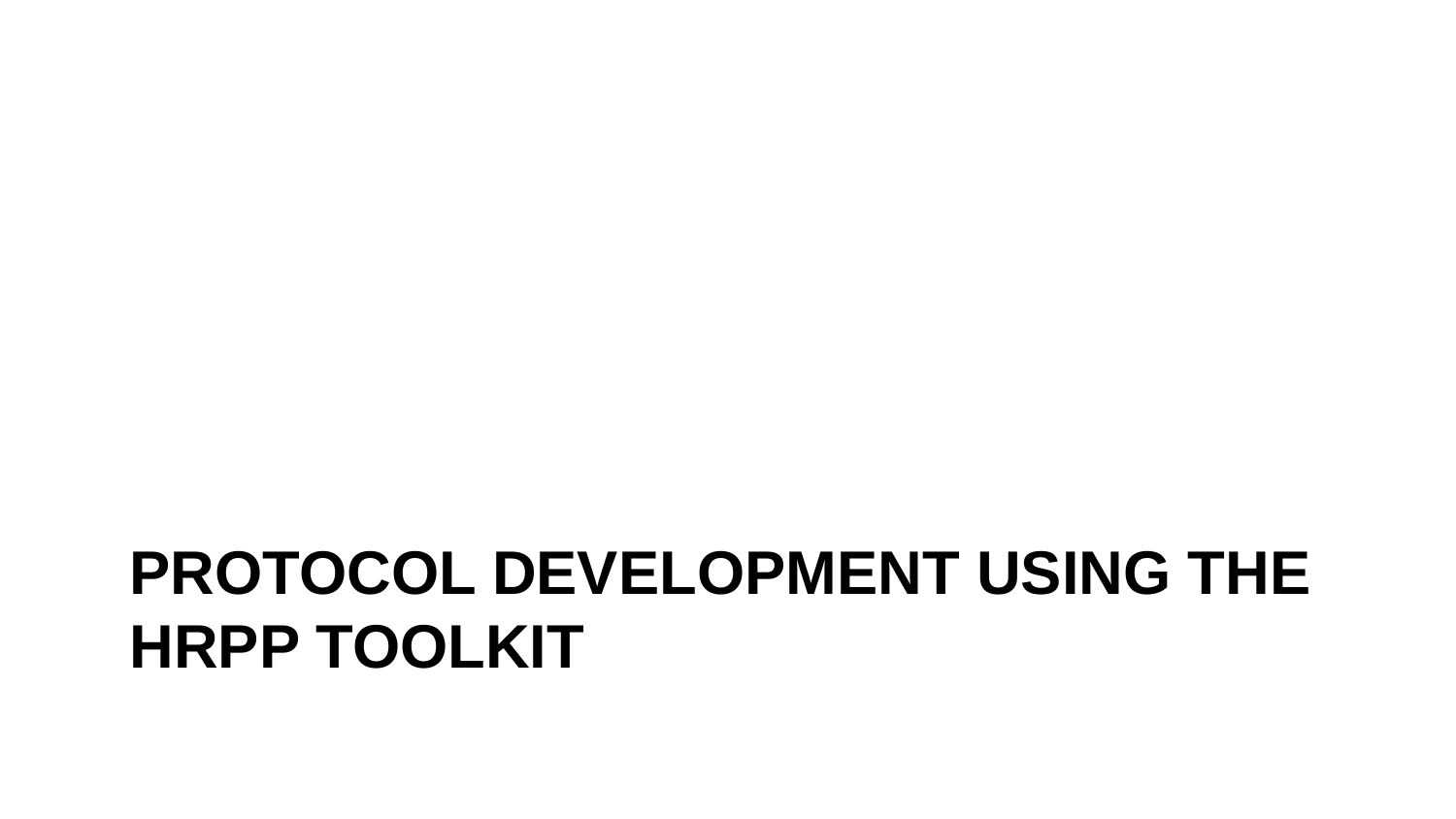

# PROTOCOL DEVELOPMENT USING THE HRPP TOOLKIT